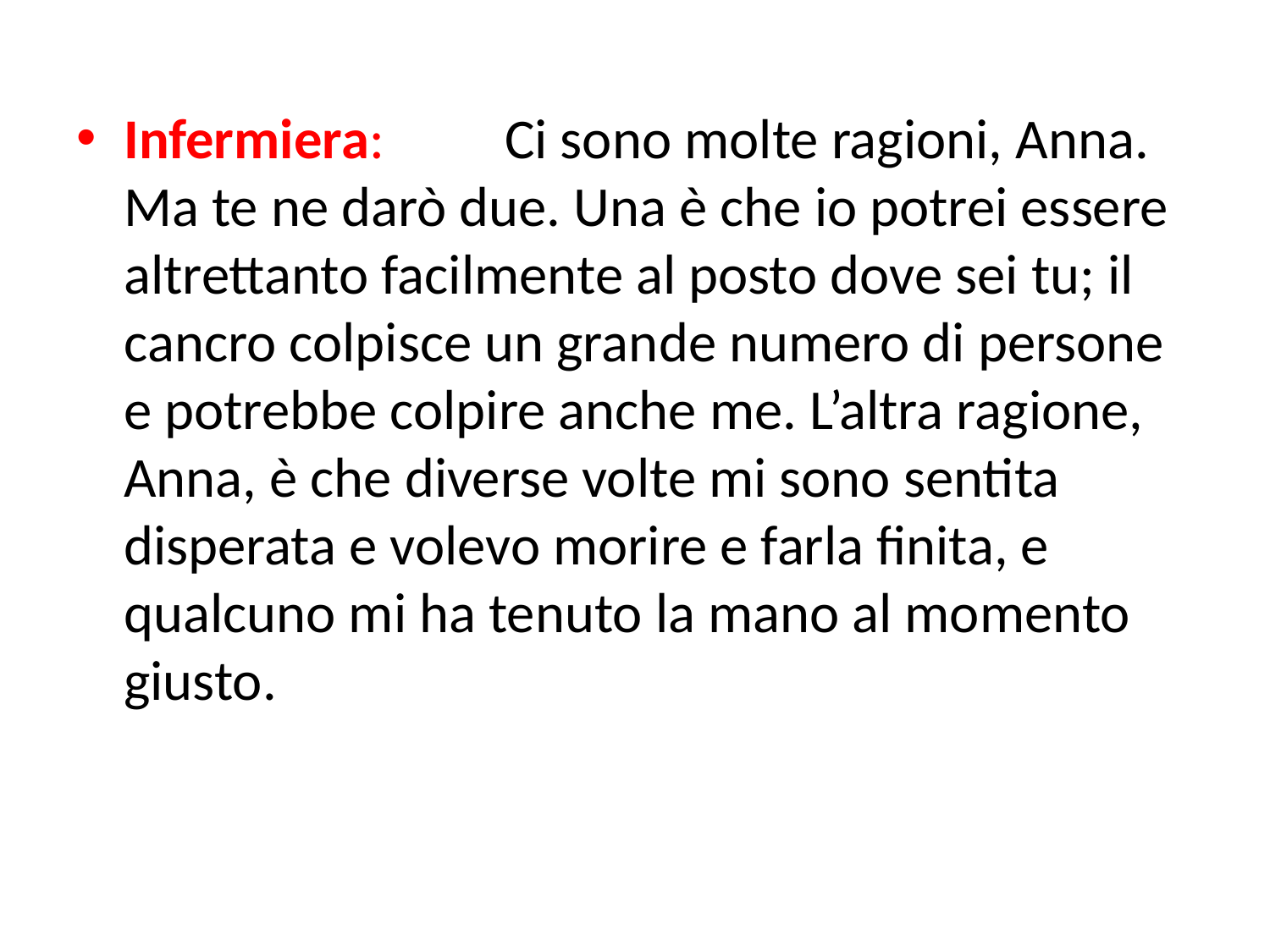

Infermiera:	Ci sono molte ragioni, Anna. Ma te ne darò due. Una è che io potrei essere altrettanto facilmente al posto dove sei tu; il cancro colpisce un grande numero di persone e potrebbe colpire anche me. L’altra ragione, Anna, è che diverse volte mi sono sentita disperata e volevo morire e farla finita, e qualcuno mi ha tenuto la mano al momento giusto.